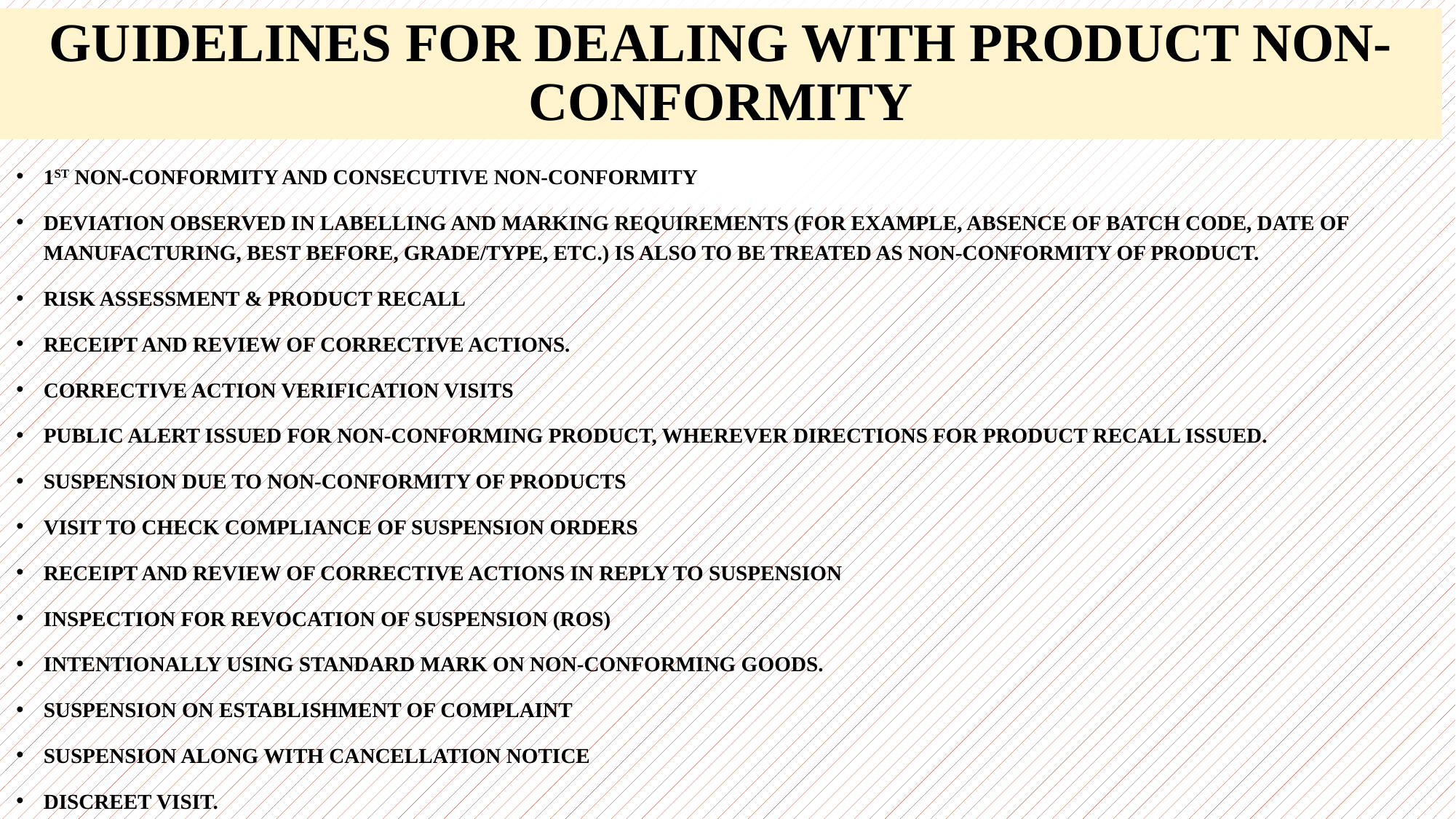

# GUIDELINES FOR DEALING WITH PRODUCT NON-CONFORMITY
1st Non-conformity and consecutive non-conformity
Deviation observed in labelling and marking requirements (for example, absence of Batch code, date of manufacturing, best before, grade/type, etc.) is also to be treated as non-conformity of product.
Risk assessment & Product recall
Receipt and review of corrective actions.
Corrective action Verification visits
Public alert issued for non-conforming product, wherever directions for product recall issued.
Suspension due to non-conformity of products
Visit to check compliance of suspension orders
Receipt and review of Corrective actions in reply to suspension
Inspection for Revocation of suspension (ROS)
Intentionally using Standard Mark on non-conforming goods.
Suspension on establishment of complaint
Suspension along with cancellation notice
Discreet visit.